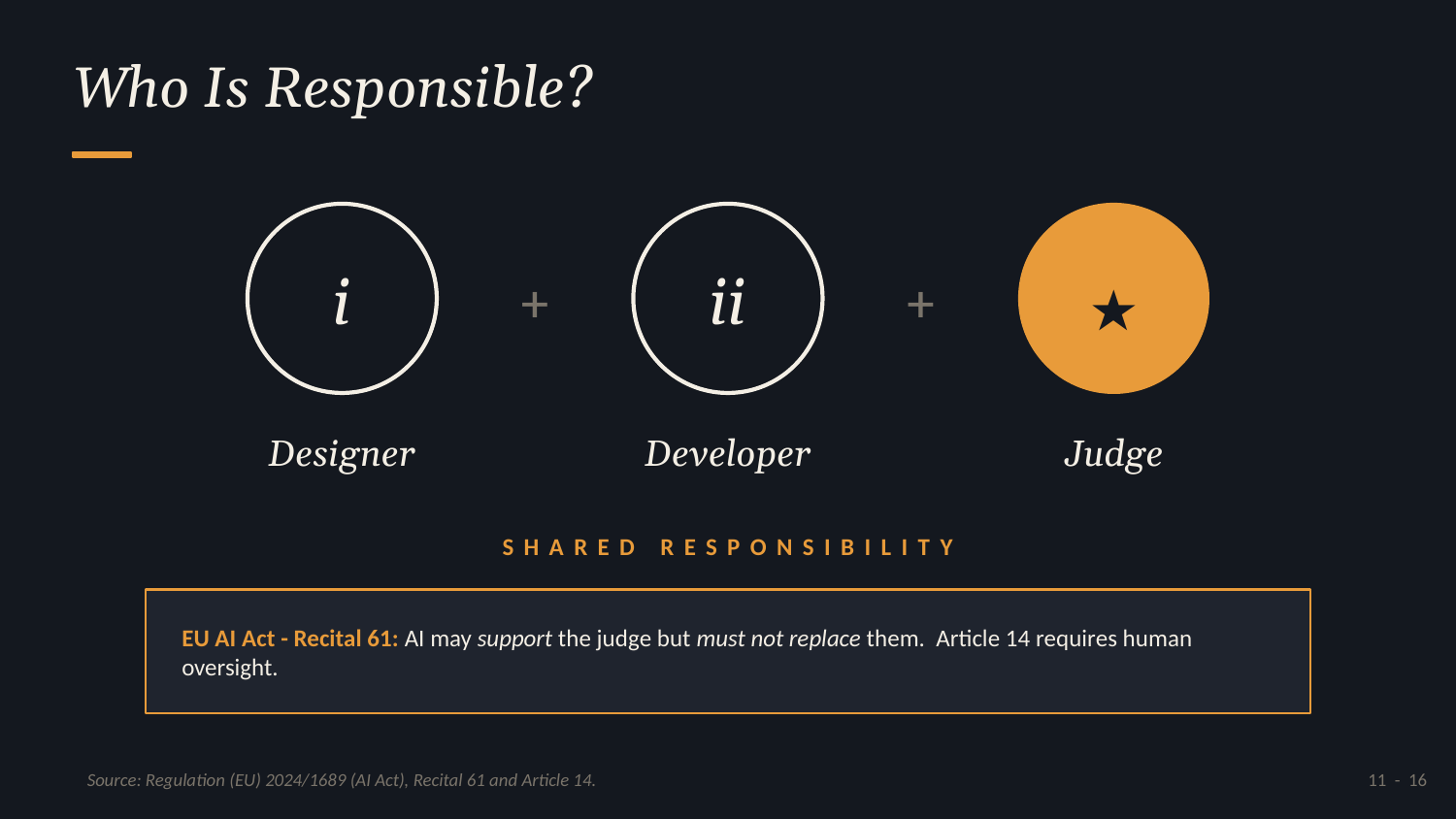

Who Is Responsible?

i

ii

★
+
+
Designer
Developer
Judge
SHARED RESPONSIBILITY

EU AI Act - Recital 61: AI may support the judge but must not replace them.  Article 14 requires human oversight.
Source: Regulation (EU) 2024/1689 (AI Act), Recital 61 and Article 14.
11  -  16